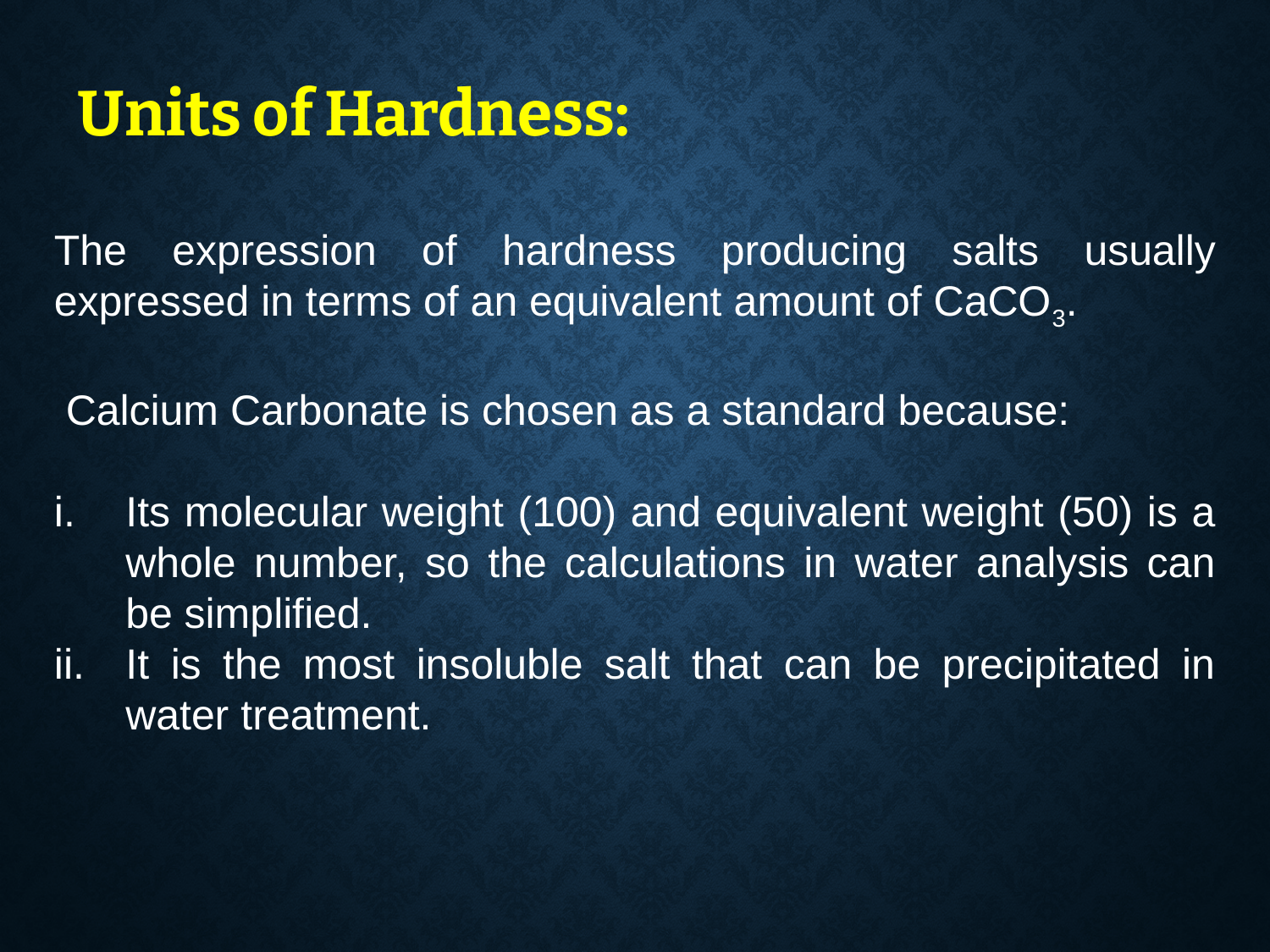

Units of Hardness:
The expression of hardness producing salts usually expressed in terms of an equivalent amount of CaCO3.

 Calcium Carbonate is chosen as a standard because:

Its molecular weight (100) and equivalent weight (50) is a whole number, so the calculations in water analysis can be simplified.
It is the most insoluble salt that can be precipitated in water treatment.